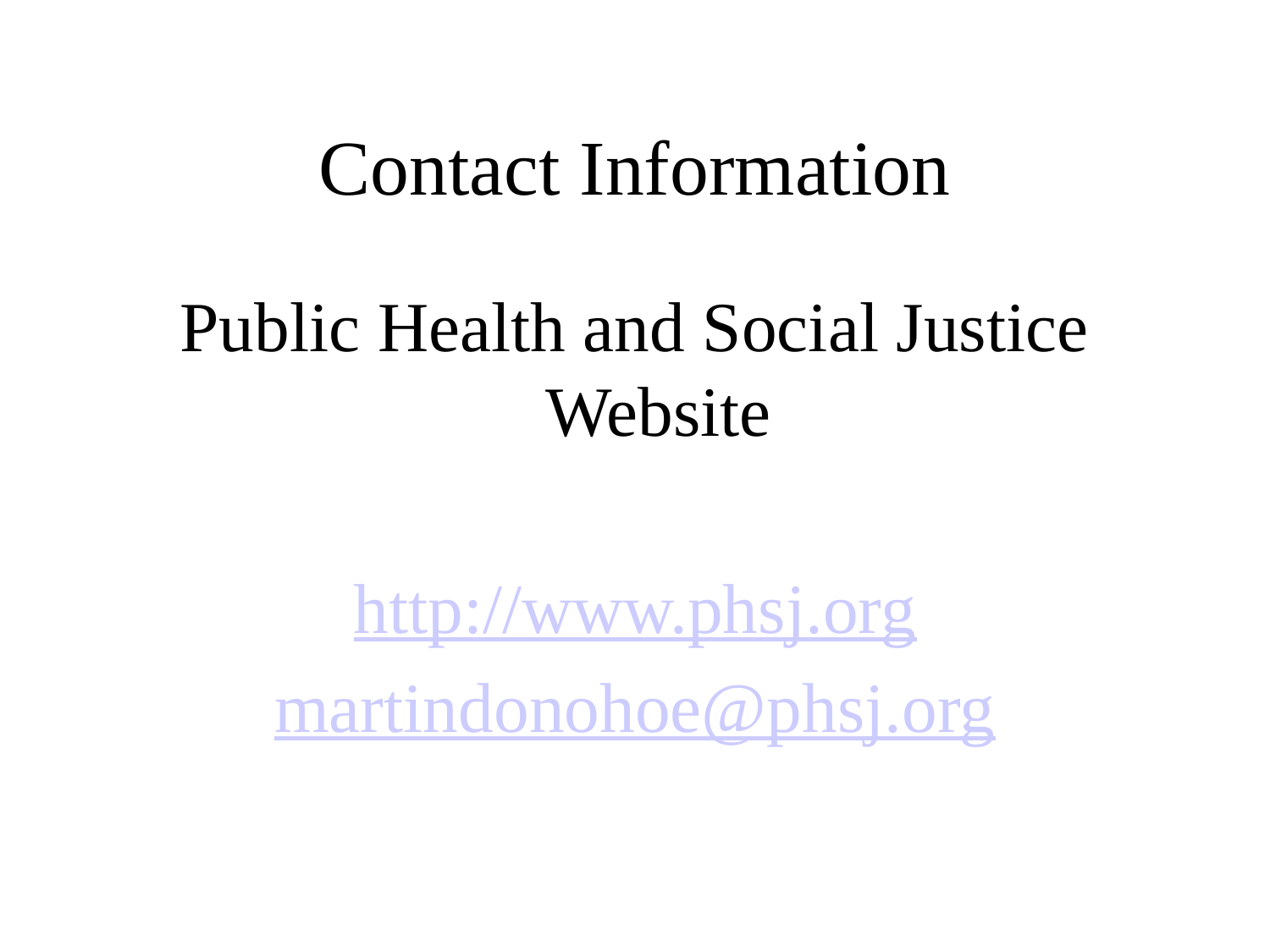

# Contact Information
Public Health and Social Justice Website

http://www.phsj.org
martindonohoe@phsj.org